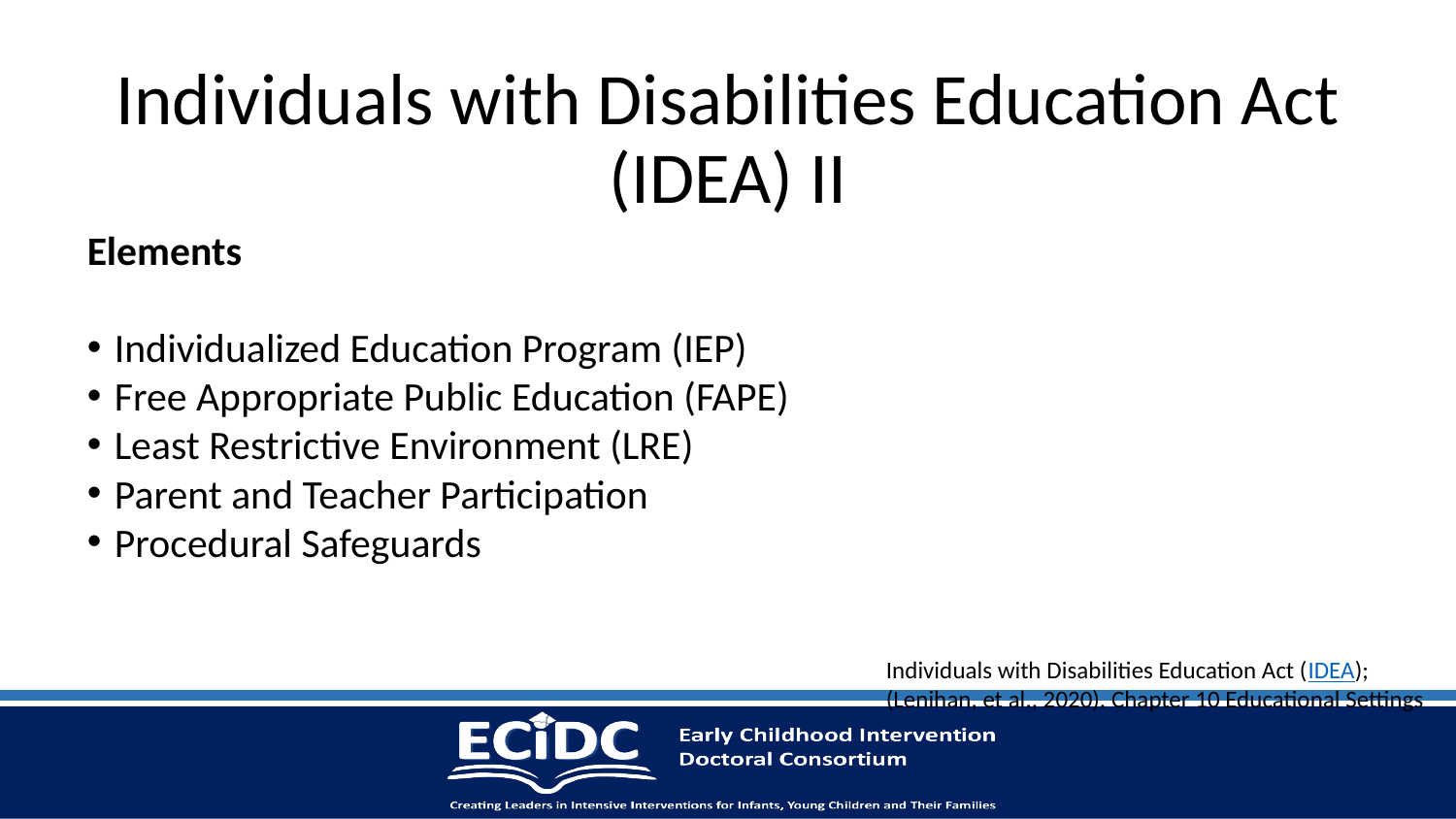

# Individuals with Disabilities Education Act (IDEA) II
Elements

Individualized Education Program (IEP)
Free Appropriate Public Education (FAPE)
Least Restrictive Environment (LRE)
Parent and Teacher Participation
Procedural Safeguards

Individuals with Disabilities Education Act (IDEA);
(Lenihan, et al., 2020). Chapter 10 Educational Settings